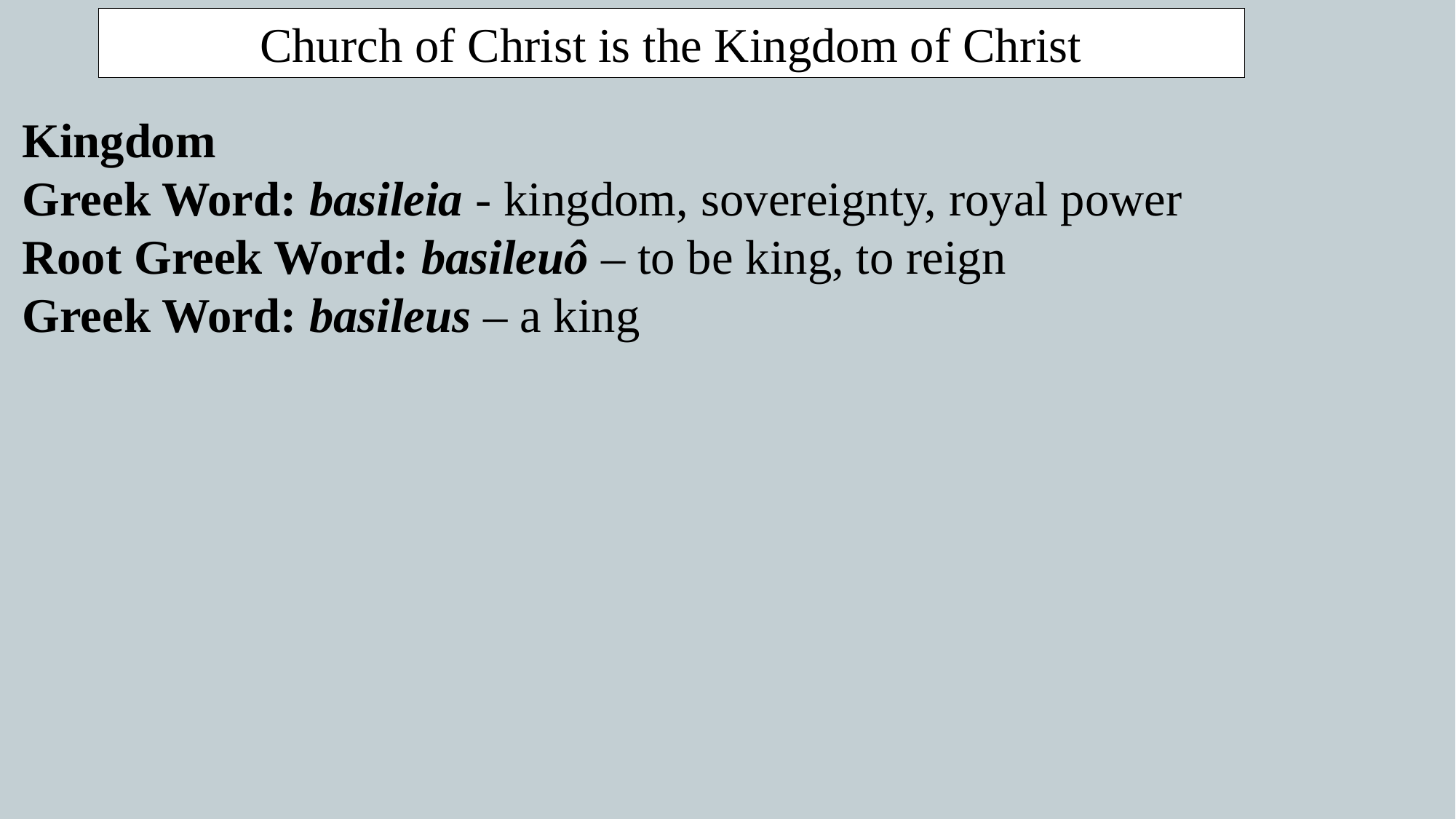

Church of Christ is the Kingdom of Christ
Kingdom
Greek Word: basileia - kingdom, sovereignty, royal power
Root Greek Word: basileuô – to be king, to reign
Greek Word: basileus – a king